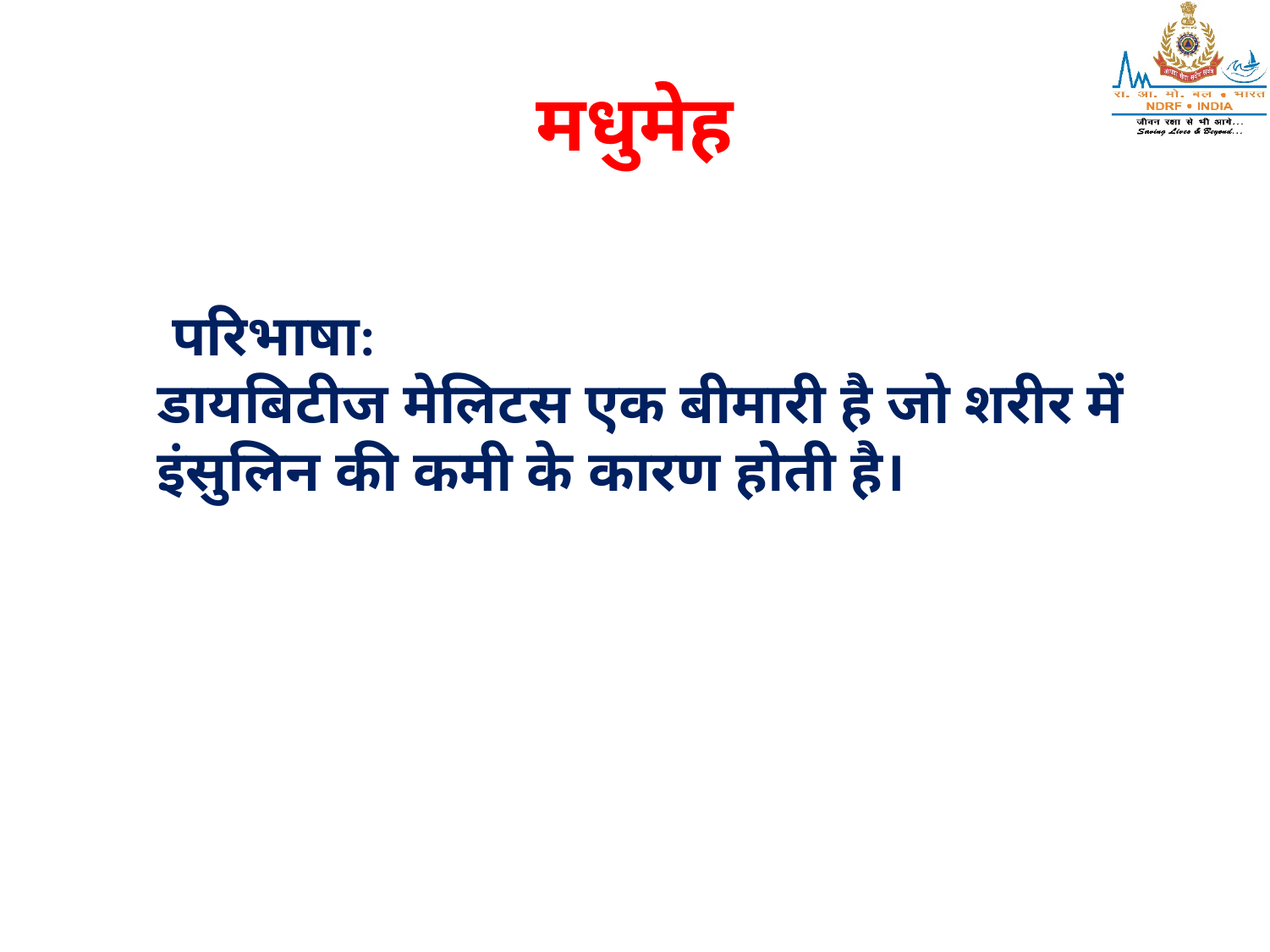

# मधुमेह
	परिभाषा:
	डायबिटीज मेलिटस एक बीमारी है जो शरीर में इंसुलिन की कमी के कारण होती है।